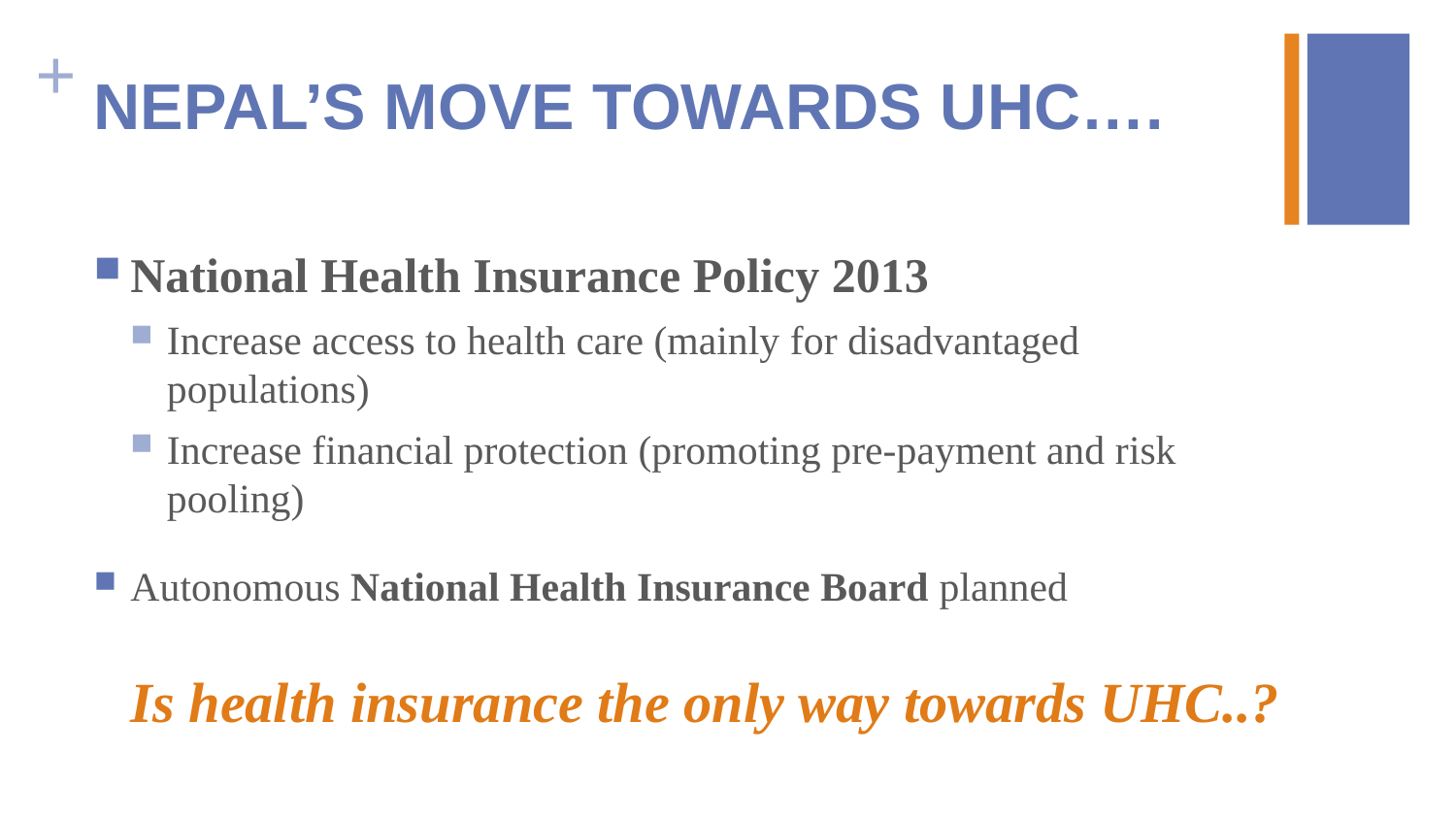

# NEPAL’S MOVE TOWARDS UHC….
National Health Insurance Policy 2013
Increase access to health care (mainly for disadvantaged populations)
Increase financial protection (promoting pre-payment and risk pooling)
Autonomous National Health Insurance Board planned
Is health insurance the only way towards UHC..?